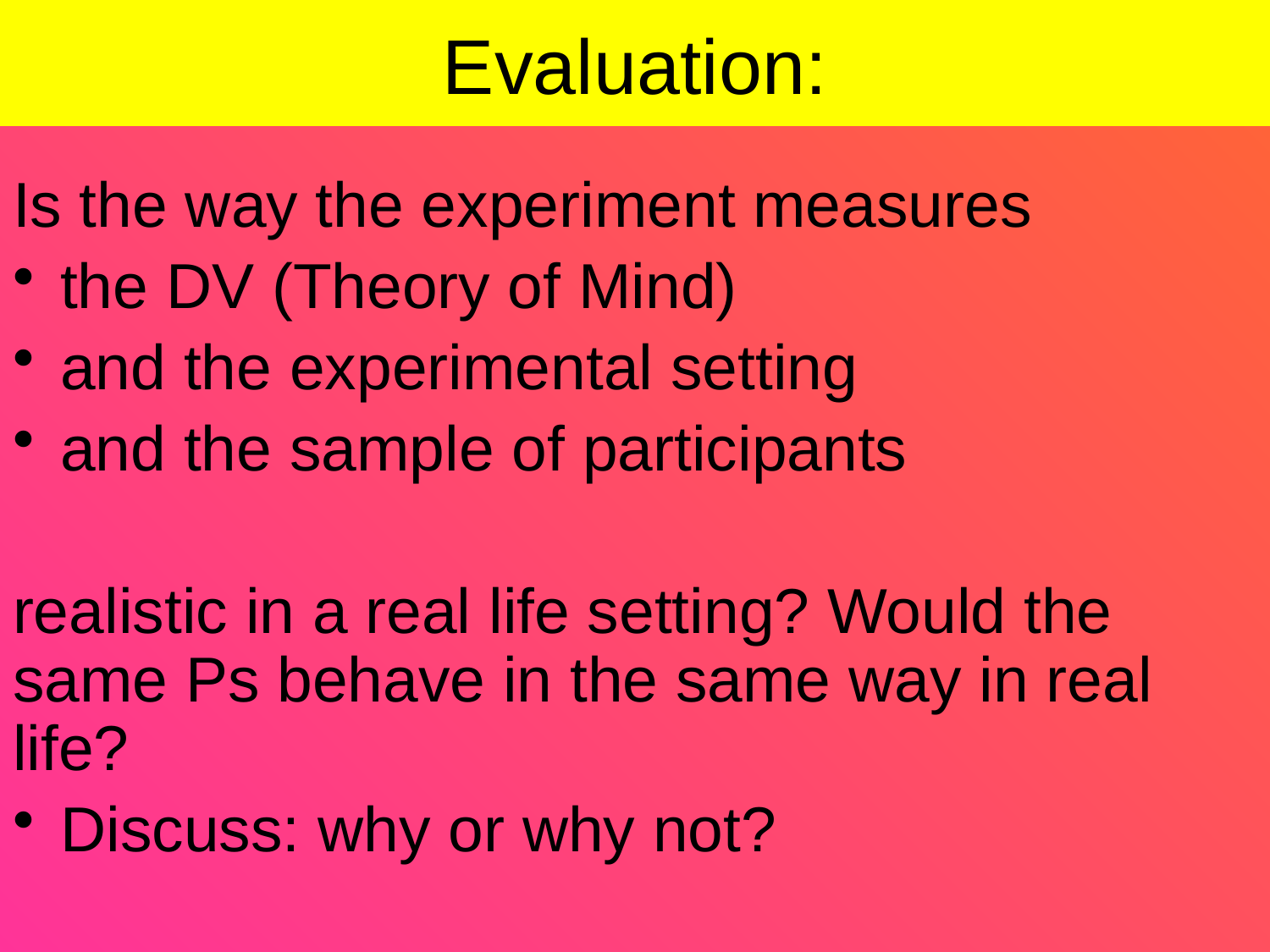

Evaluation:
Is the way the experiment measures
the DV (Theory of Mind)
and the experimental setting
and the sample of participants

realistic in a real life setting? Would the same Ps behave in the same way in real life?
Discuss: why or why not?